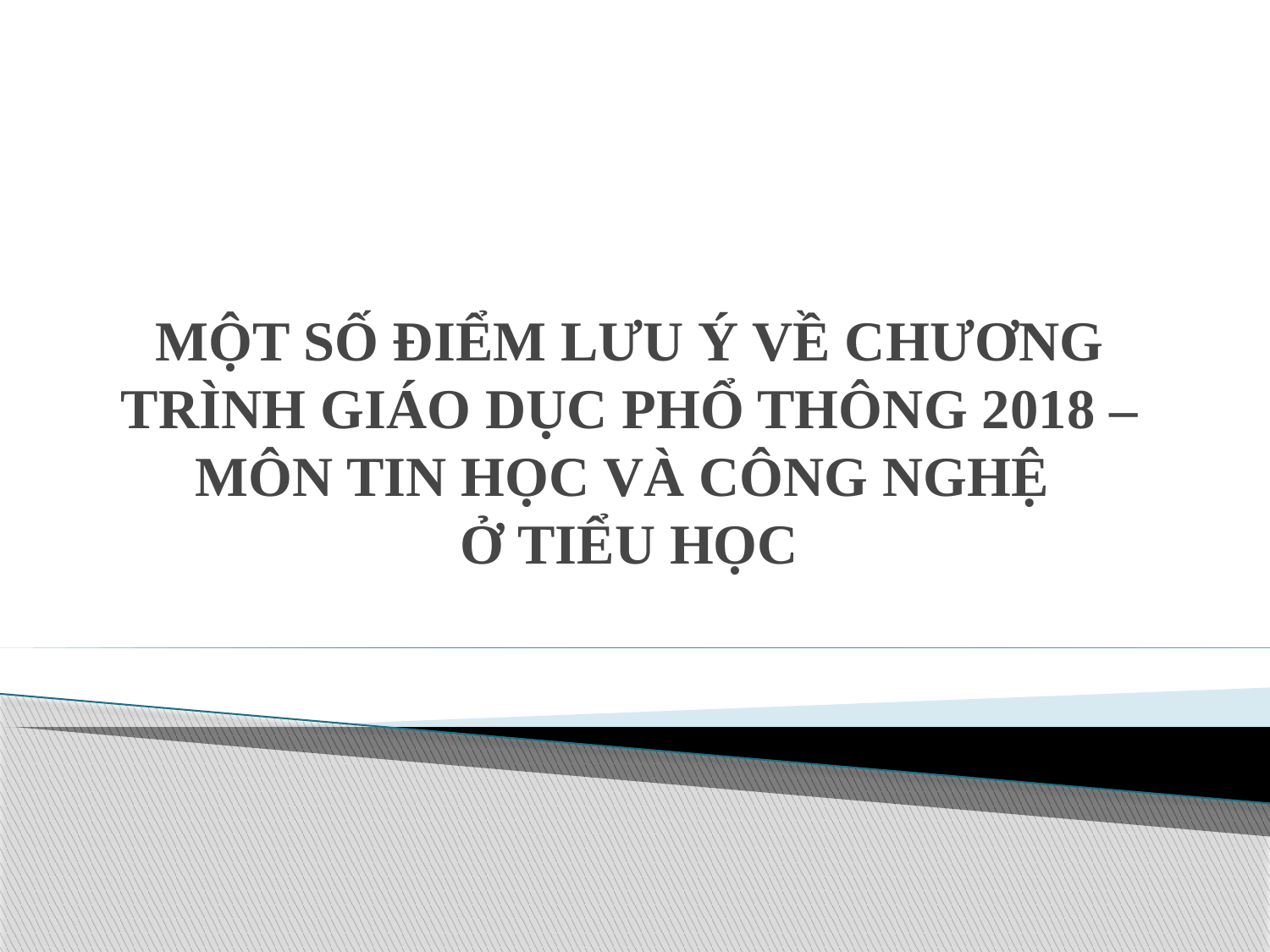

# MỘT SỐ ĐIỂM LƯU Ý VỀ CHƯƠNG TRÌNH GIÁO DỤC PHỔ THÔNG 2018 – MÔN TIN HỌC VÀ CÔNG NGHỆ Ở TIỂU HỌC